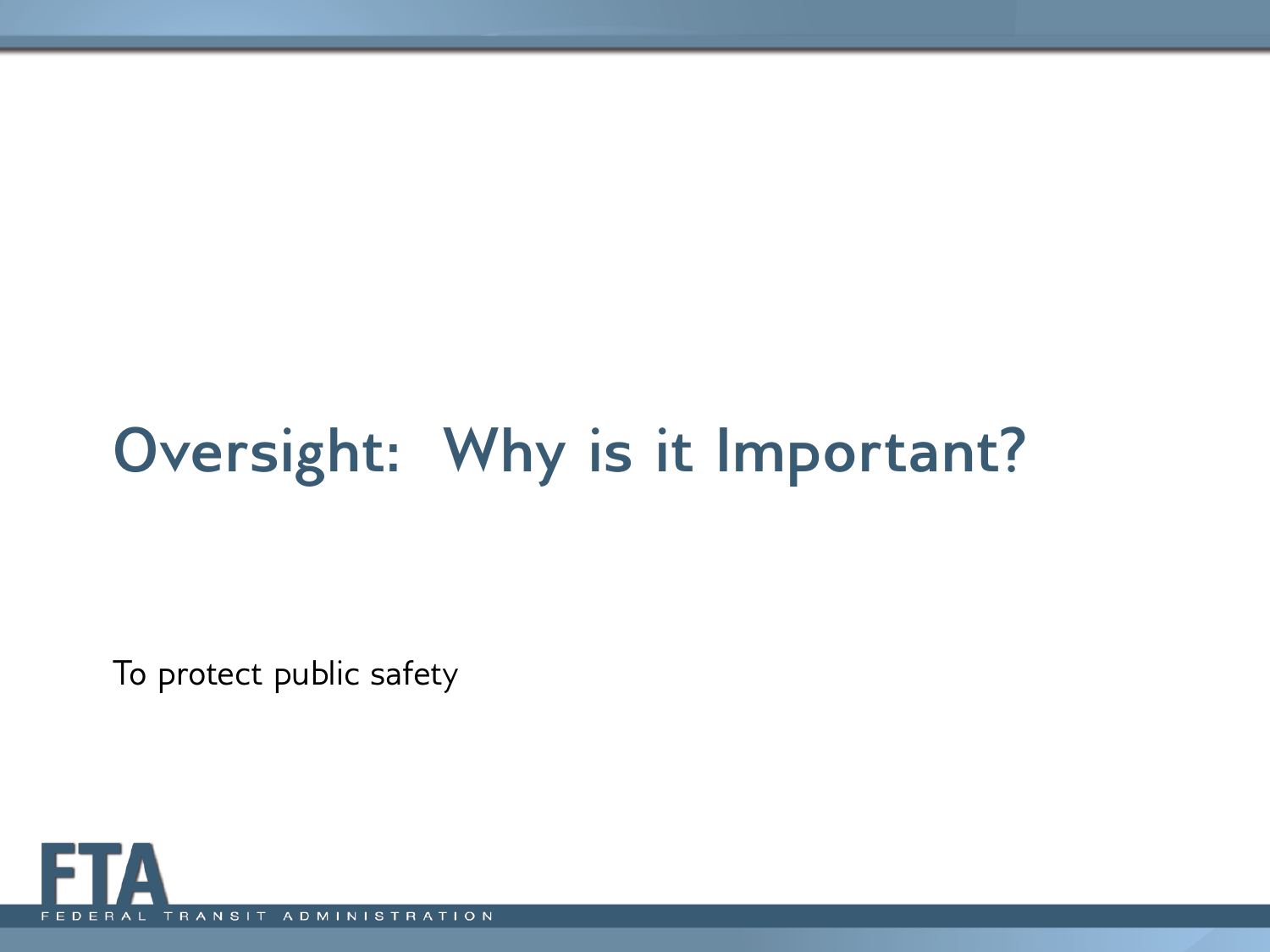

# Oversight:  Why is it Important?
To protect public safety